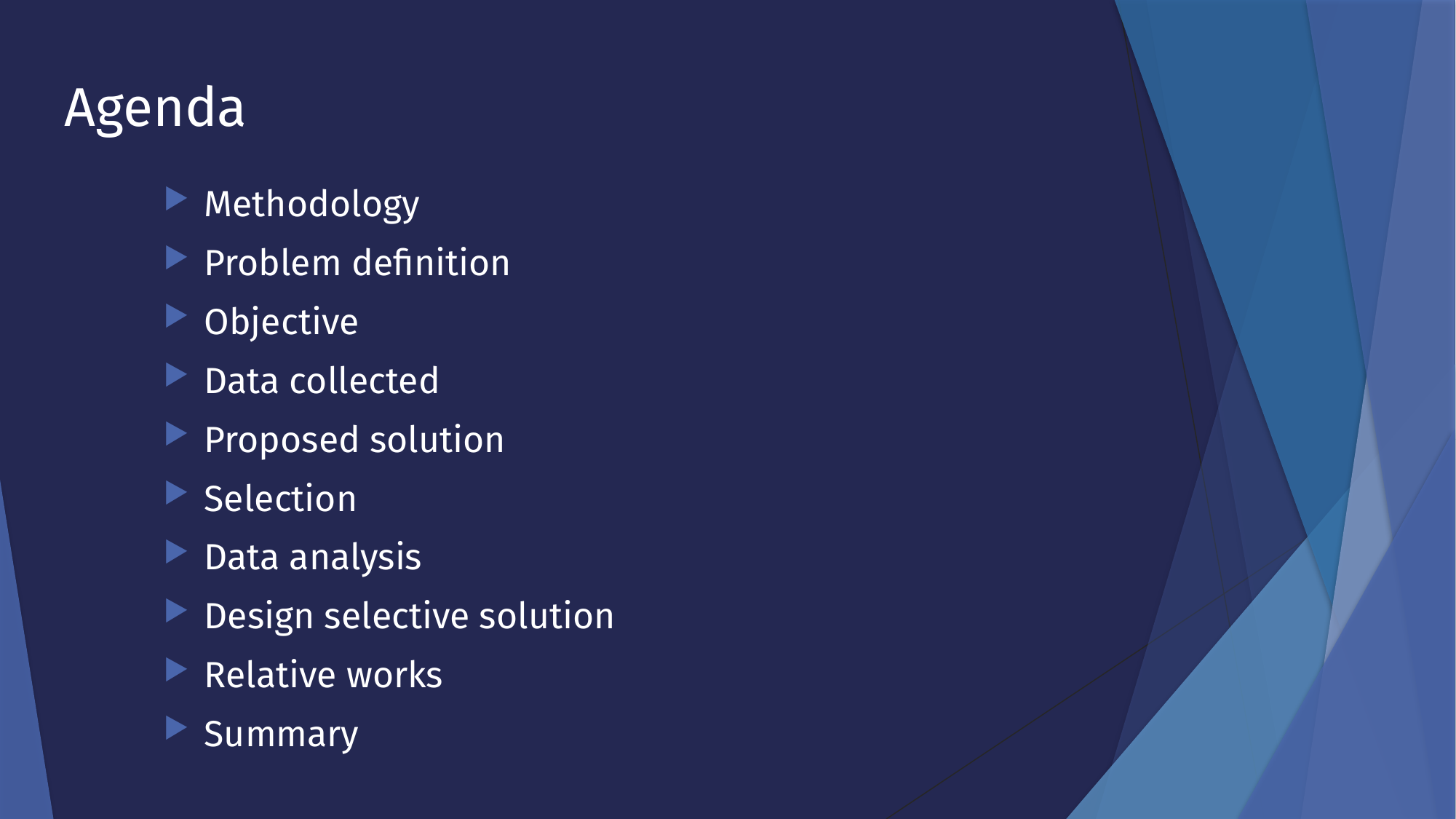

# Agenda
Methodology
Problem definition
Objective
Data collected
Proposed solution
Selection
Data analysis
Design selective solution
Relative works
Summary